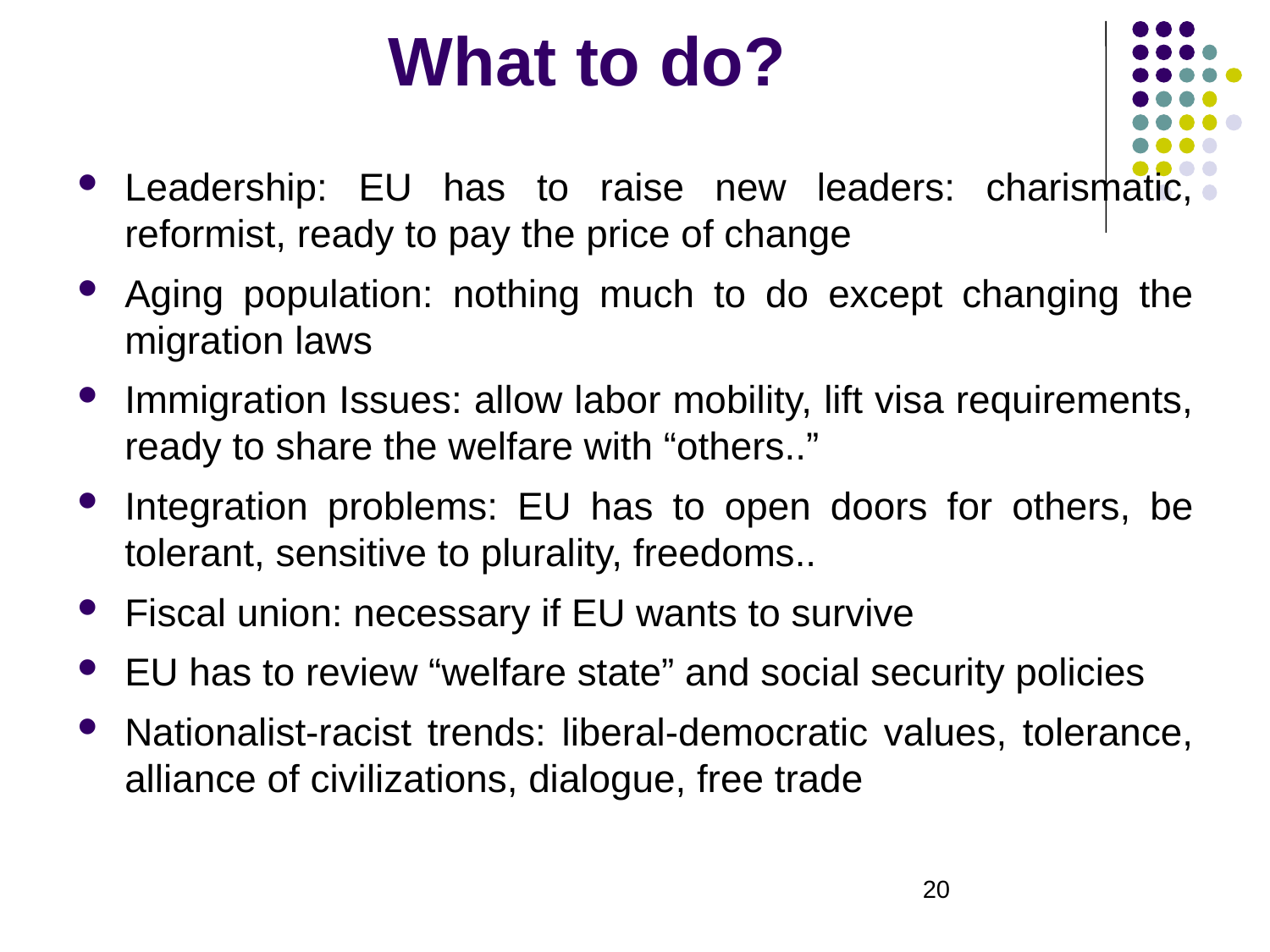

What to do?
Leadership: EU has to raise new leaders: charismatic, reformist, ready to pay the price of change
Aging population: nothing much to do except changing the migration laws
Immigration Issues: allow labor mobility, lift visa requirements, ready to share the welfare with “others..”
Integration problems: EU has to open doors for others, be tolerant, sensitive to plurality, freedoms..
Fiscal union: necessary if EU wants to survive
EU has to review “welfare state” and social security policies
Nationalist-racist trends: liberal-democratic values, tolerance, alliance of civilizations, dialogue, free trade
20